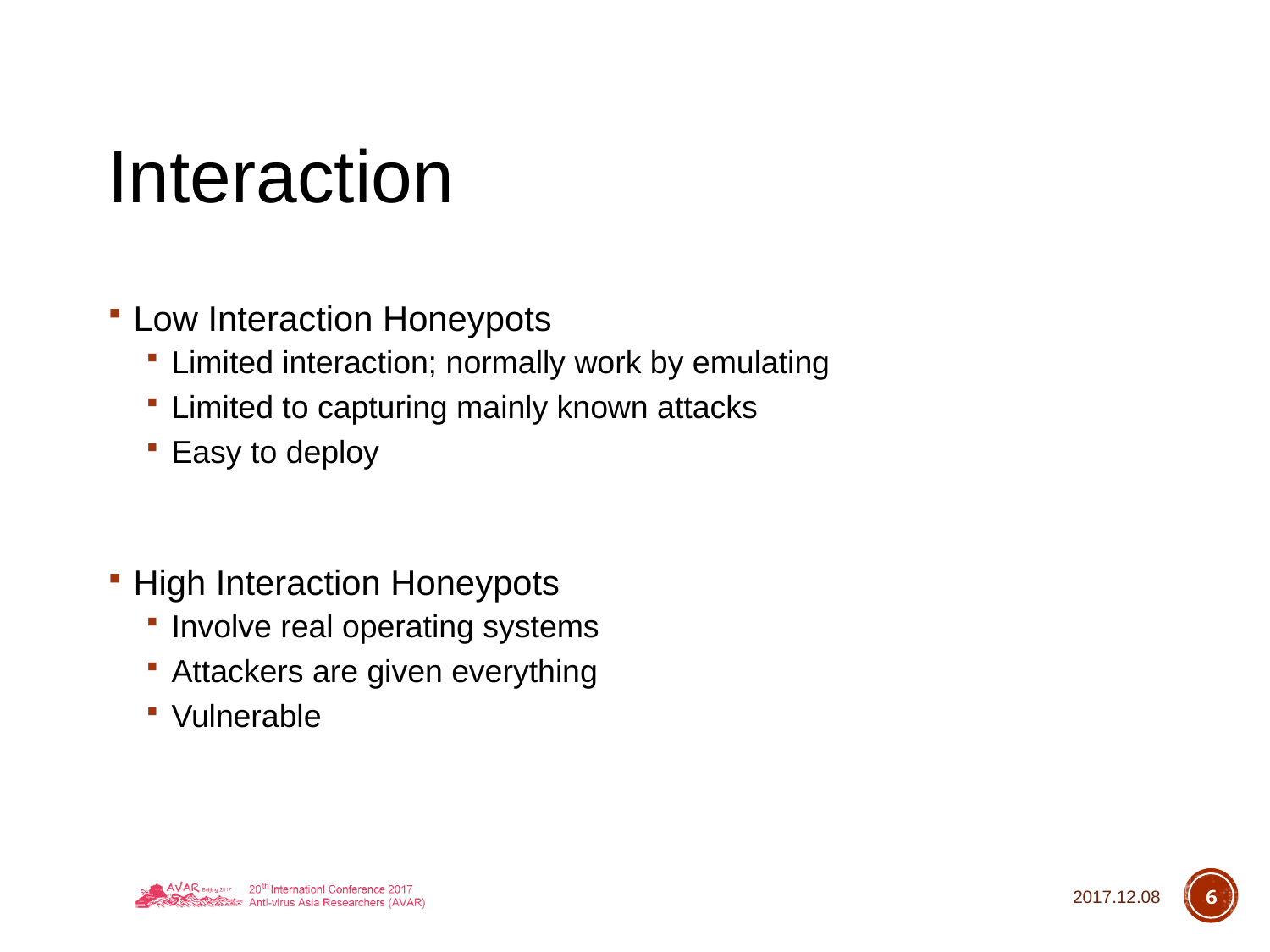

# Interaction
Low Interaction Honeypots
Limited interaction; normally work by emulating
Limited to capturing mainly known attacks
Easy to deploy

High Interaction Honeypots
Involve real operating systems
Attackers are given everything
Vulnerable
2017.12.08
6